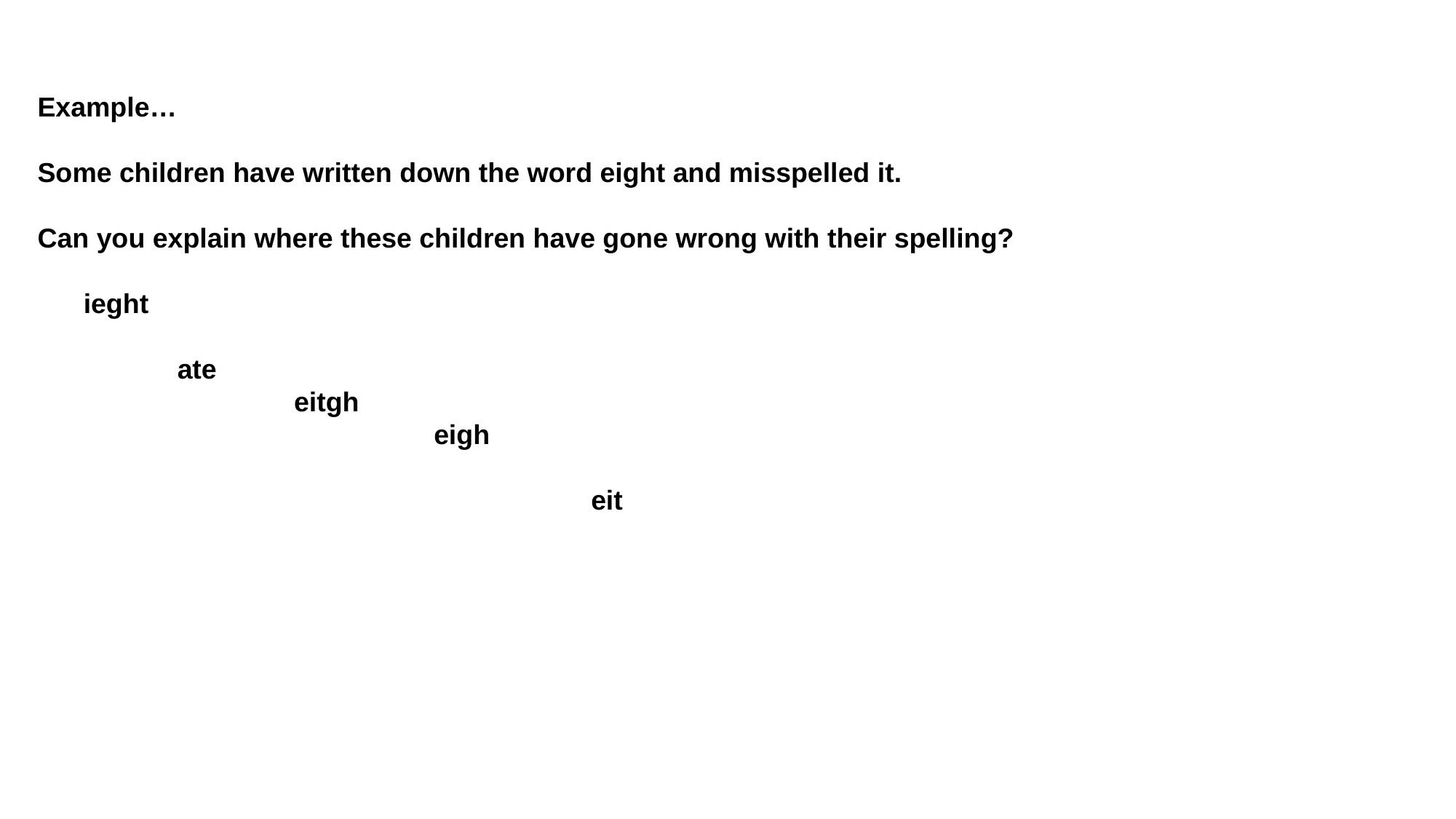

Example…

Some children have written down the word eight and misspelled it.

Can you explain where these children have gone wrong with their spelling?

      ieght

	    ate
		     eitgh
			         eigh

					 eit